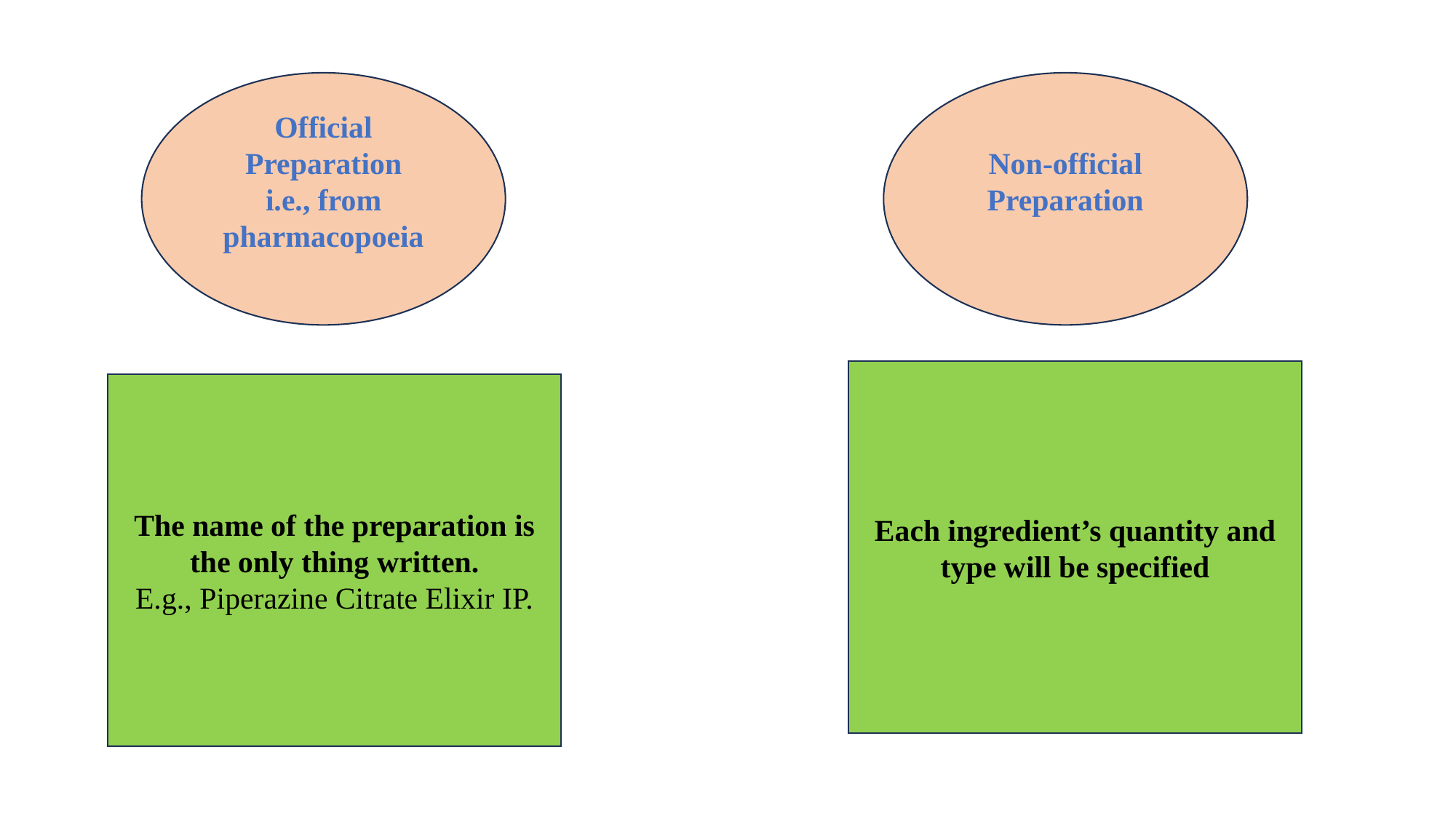

Non-official Preparation

Official Preparation
i.e., from pharmacopoeia

Each ingredient’s quantity and type will be specified
The name of the preparation is the only thing written.
E.g., Piperazine Citrate Elixir IP.